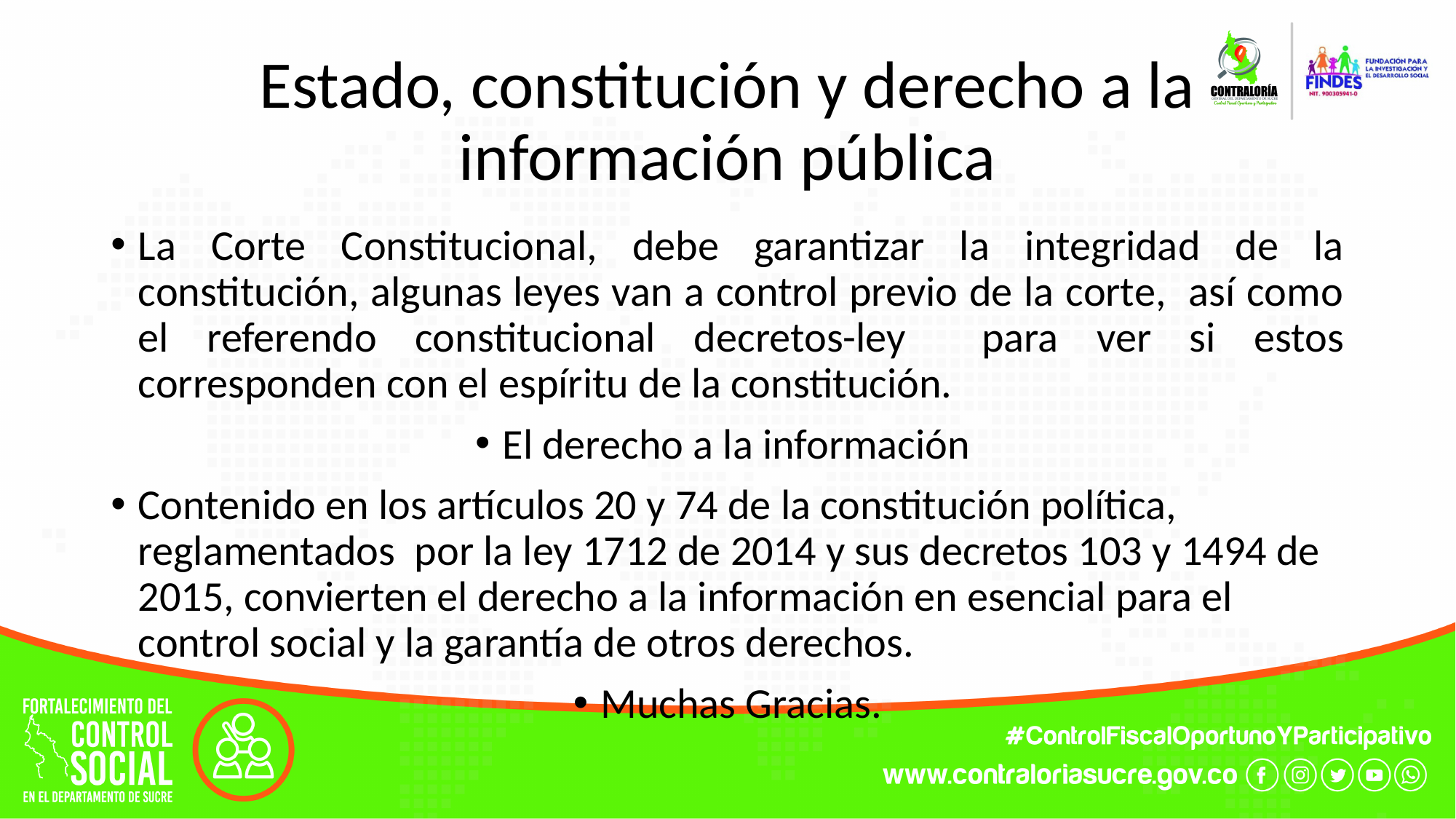

# Estado, constitución y derecho a la información pública
La Corte Constitucional, debe garantizar la integridad de la constitución, algunas leyes van a control previo de la corte,  así como el referendo constitucional decretos-ley  para ver si estos corresponden con el espíritu de la constitución.
El derecho a la información
Contenido en los artículos 20 y 74 de la constitución política, reglamentados  por la ley 1712 de 2014 y sus decretos 103 y 1494 de 2015, convierten el derecho a la información en esencial para el control social y la garantía de otros derechos.
Muchas Gracias.